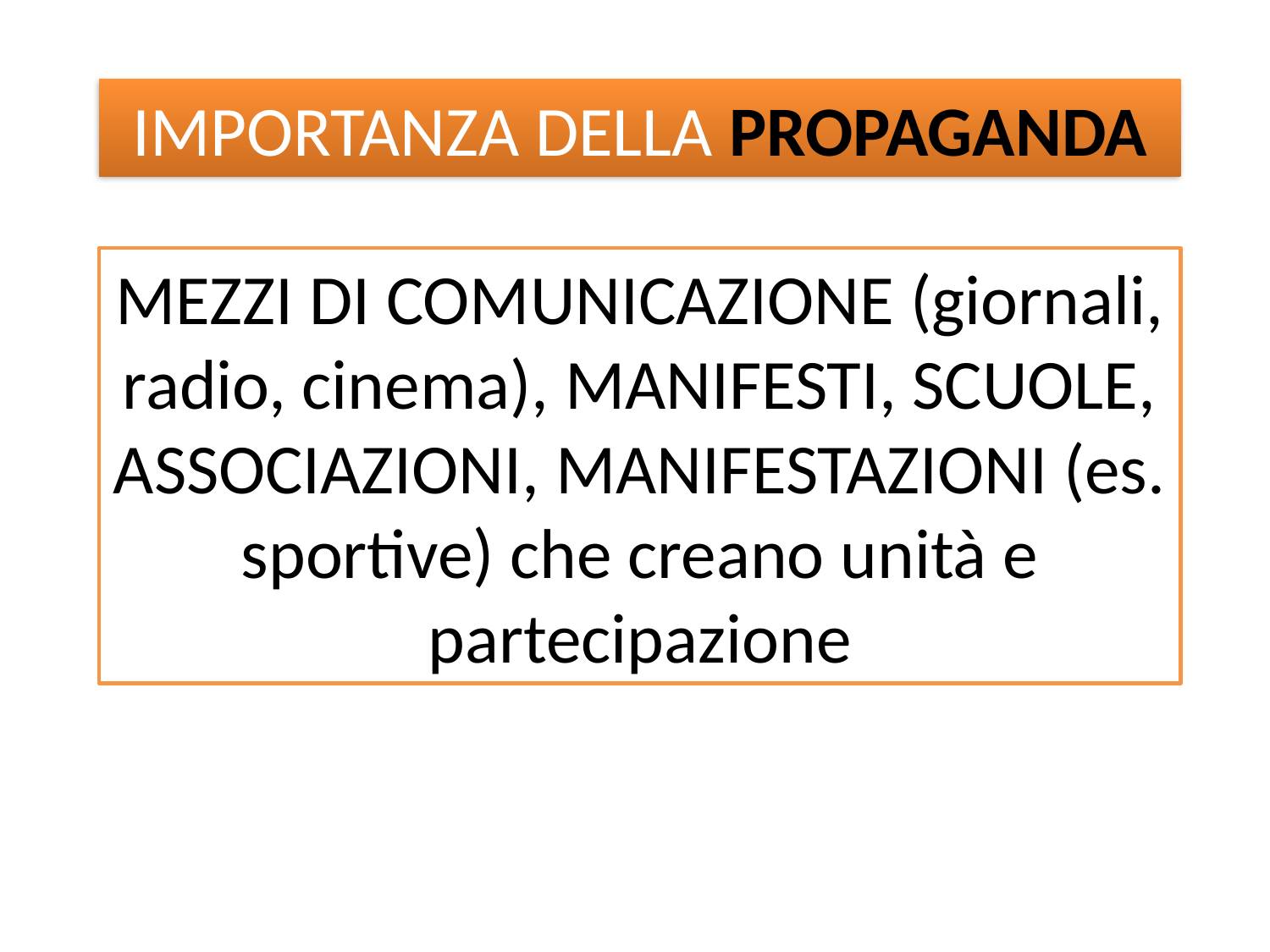

IMPORTANZA DELLA PROPAGANDA
MEZZI DI COMUNICAZIONE (giornali, radio, cinema), MANIFESTI, SCUOLE, ASSOCIAZIONI, MANIFESTAZIONI (es. sportive) che creano unità e partecipazione